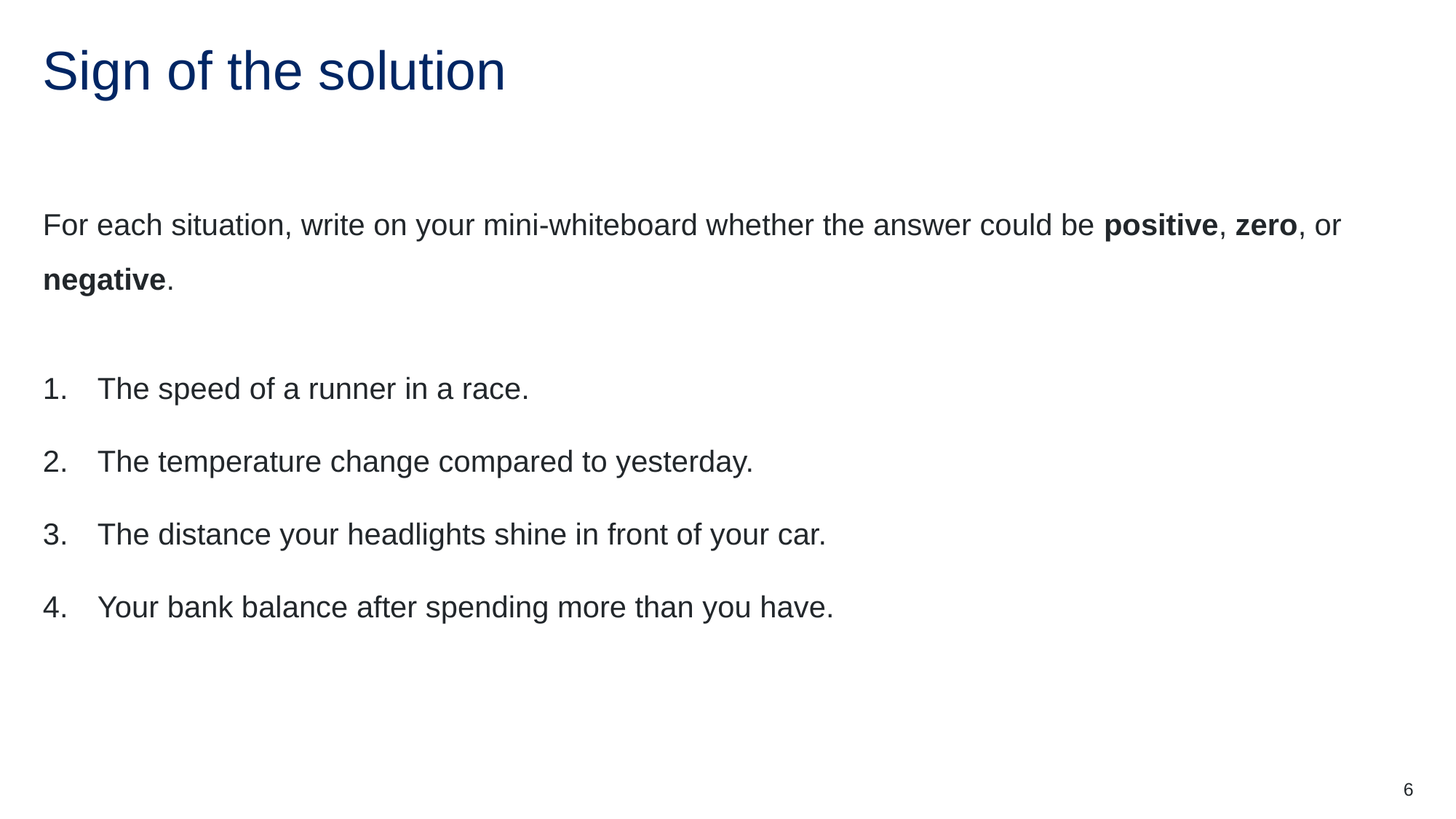

# Sign of the solution
For each situation, write on your mini-whiteboard whether the answer could be positive, zero, or negative.
The speed of a runner in a race.
The temperature change compared to yesterday.
The distance your headlights shine in front of your car.
Your bank balance after spending more than you have.
6